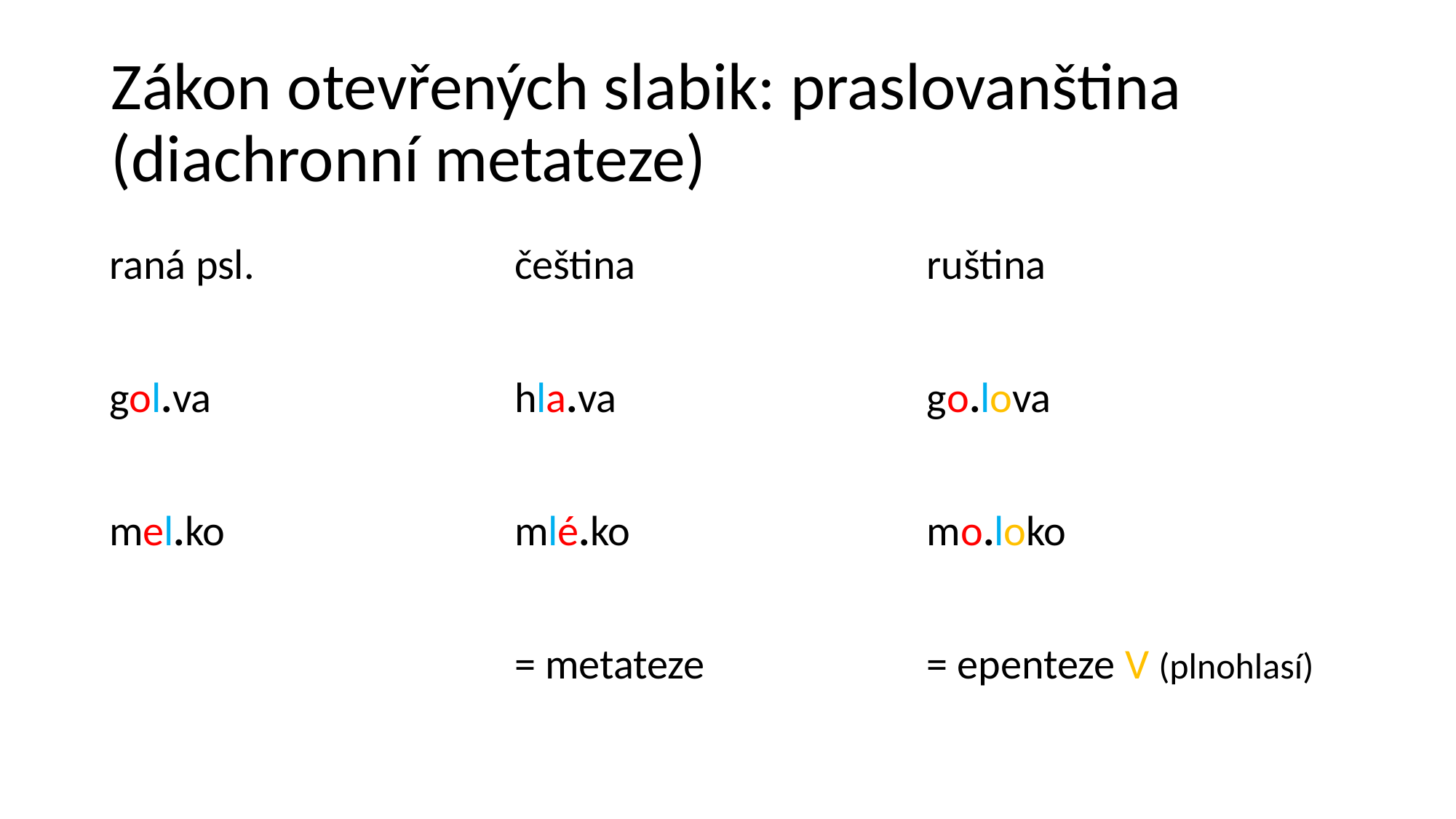

# Zákon otevřených slabik: praslovanština (diachronní metateze)
| raná psl. | čeština | ruština |
| --- | --- | --- |
| gol.va | hla.va | go.lova |
| mel.ko | mlé.ko | mo.loko |
|  | = metateze | = epenteze V (plnohlasí) |